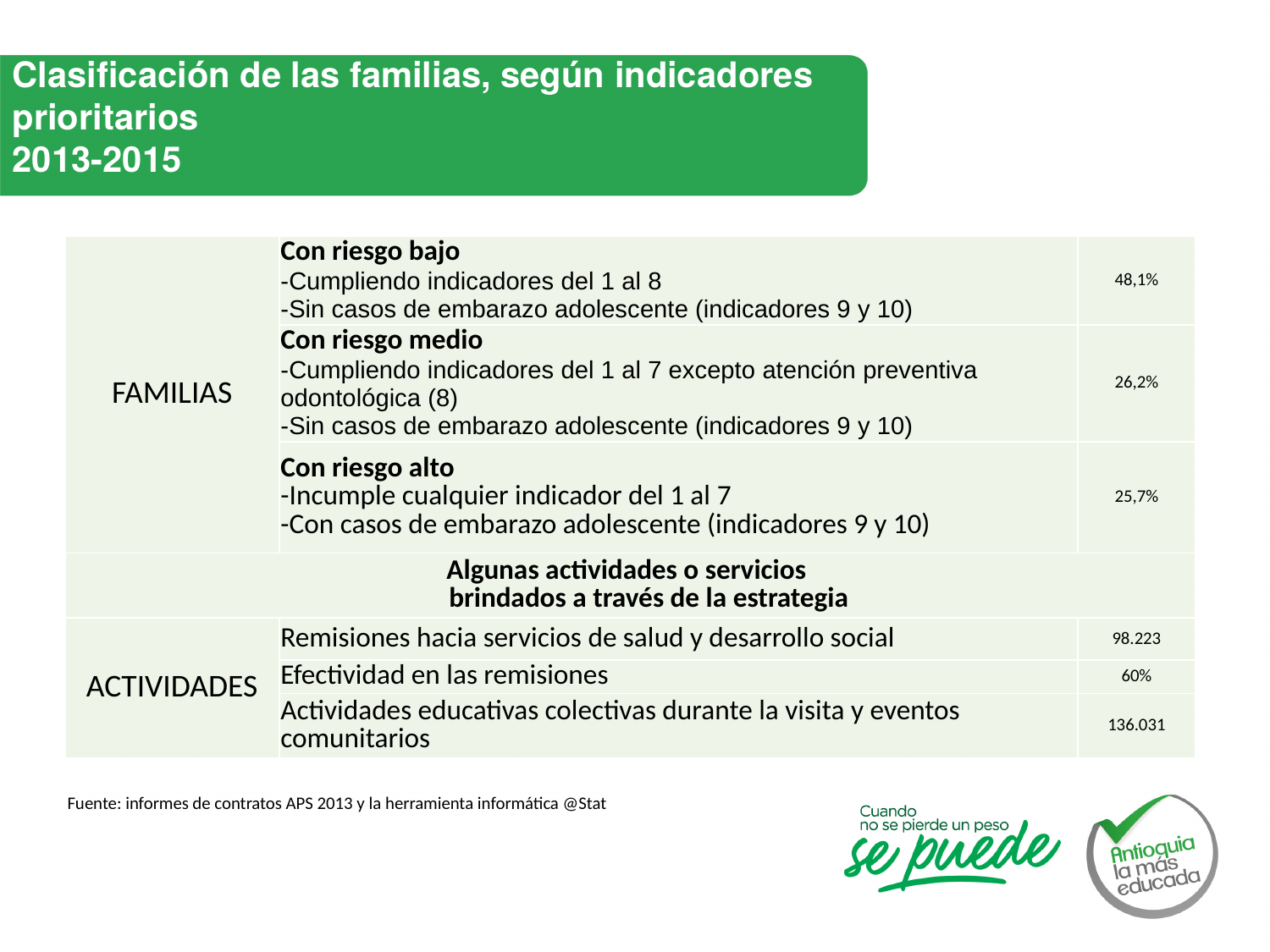

Clasificación de las familias, según indicadores prioritarios
2013-2015
| FAMILIAS | Con riesgo bajo -Cumpliendo indicadores del 1 al 8 -Sin casos de embarazo adolescente (indicadores 9 y 10) | 48,1% |
| --- | --- | --- |
|  | Con riesgo medio -Cumpliendo indicadores del 1 al 7 excepto atención preventiva odontológica (8) -Sin casos de embarazo adolescente (indicadores 9 y 10) | 26,2% |
|  | Con riesgo alto -Incumple cualquier indicador del 1 al 7 -Con casos de embarazo adolescente (indicadores 9 y 10) | 25,7% |
| Algunas actividades o servicios brindados a través de la estrategia |  |  |
| ACTIVIDADES | Remisiones hacia servicios de salud y desarrollo social | 98.223 |
|  | Efectividad en las remisiones | 60% |
|  | Actividades educativas colectivas durante la visita y eventos comunitarios | 136.031 |
Fuente: informes de contratos APS 2013 y la herramienta informática @Stat